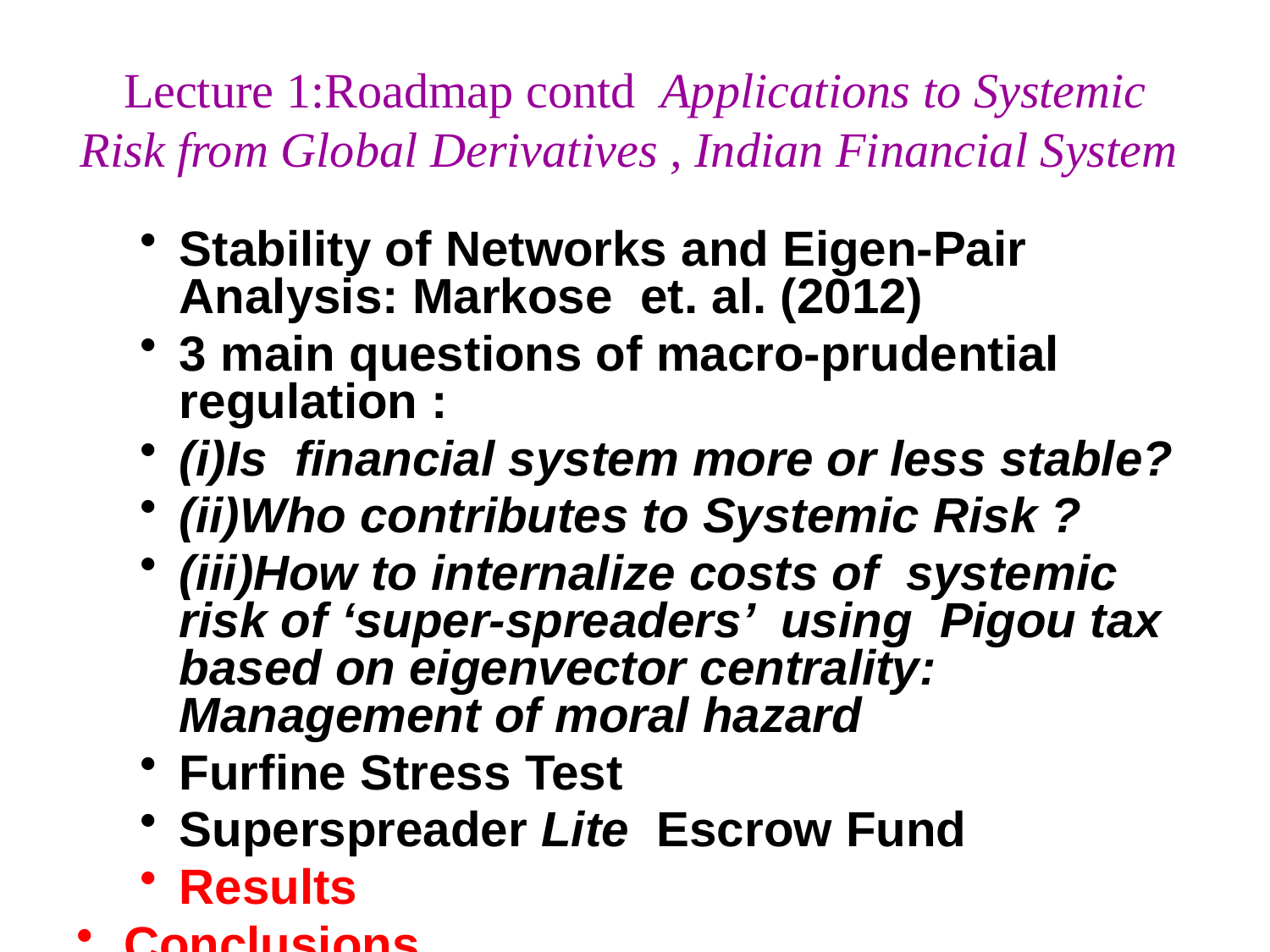

# Lecture 1:Roadmap contd  Applications to Systemic Risk from Global Derivatives , Indian Financial System
Stability of Networks and Eigen-Pair Analysis: Markose  et. al. (2012)
3 main questions of macro-prudential regulation :
(i)Is  financial system more or less stable?
(ii)Who contributes to Systemic Risk ?
(iii)How to internalize costs of  systemic risk of ‘super-spreaders’  using  Pigou tax based on eigenvector centrality: Management of moral hazard
Furfine Stress Test
Superspreader Lite  Escrow Fund
Results
Conclusions